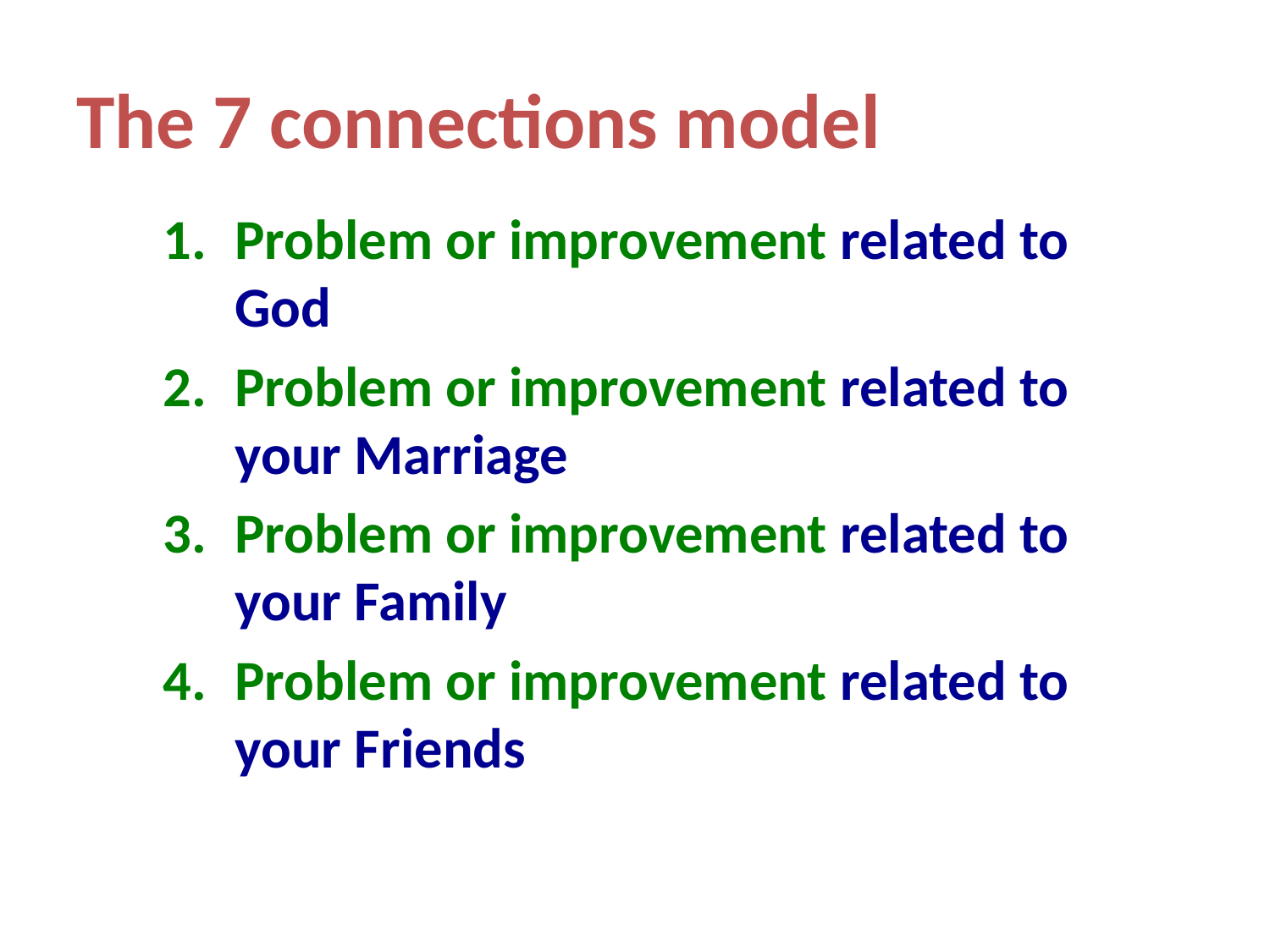

# The 7 connections model
Problem or improvement related to God
Problem or improvement related to your Marriage
Problem or improvement related to your Family
Problem or improvement related to your Friends